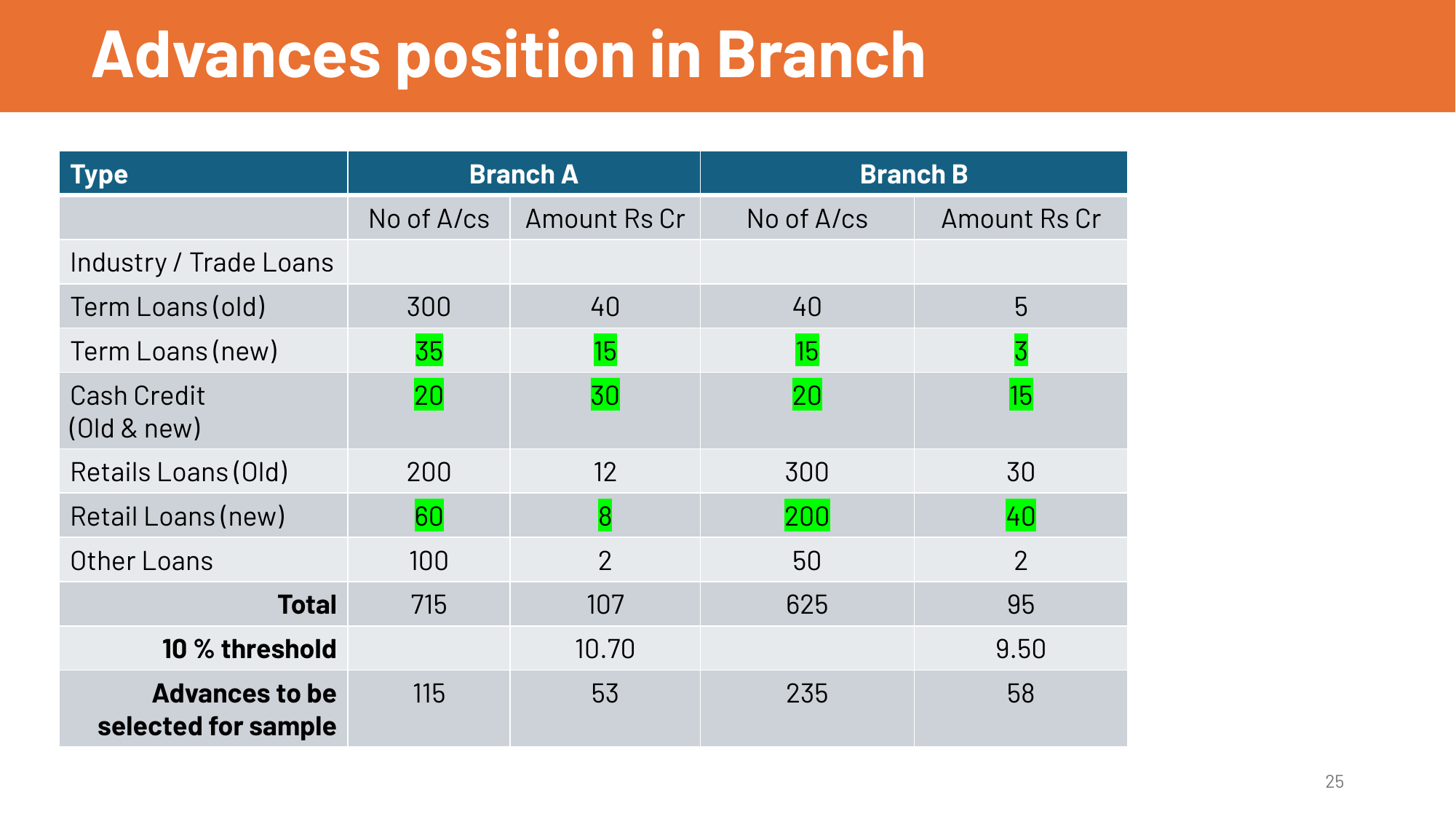

# Advances position in Branch
| Type | Branch A |  | Branch B |  |
| --- | --- | --- | --- | --- |
|  | No of A/cs | Amount Rs Cr | No of A/cs | Amount Rs Cr |
| Industry / Trade Loans |  |  |  |  |
| Term Loans (old) | 300 | 40 | 40 | 5 |
| Term Loans (new) | 35 | 15 | 15 | 3 |
| Cash Credit (Old & new) | 20 | 30 | 20 | 15 |
| Retails Loans (Old) | 200 | 12 | 300 | 30 |
| Retail Loans (new) | 60 | 8 | 200 | 40 |
| Other Loans | 100 | 2 | 50 | 2 |
| Total | 715 | 107 | 625 | 95 |
| 10 % threshold |  | 10.70 |  | 9.50 |
| Advances to be selected for sample | 115 | 53 | 235 | 58 |

25